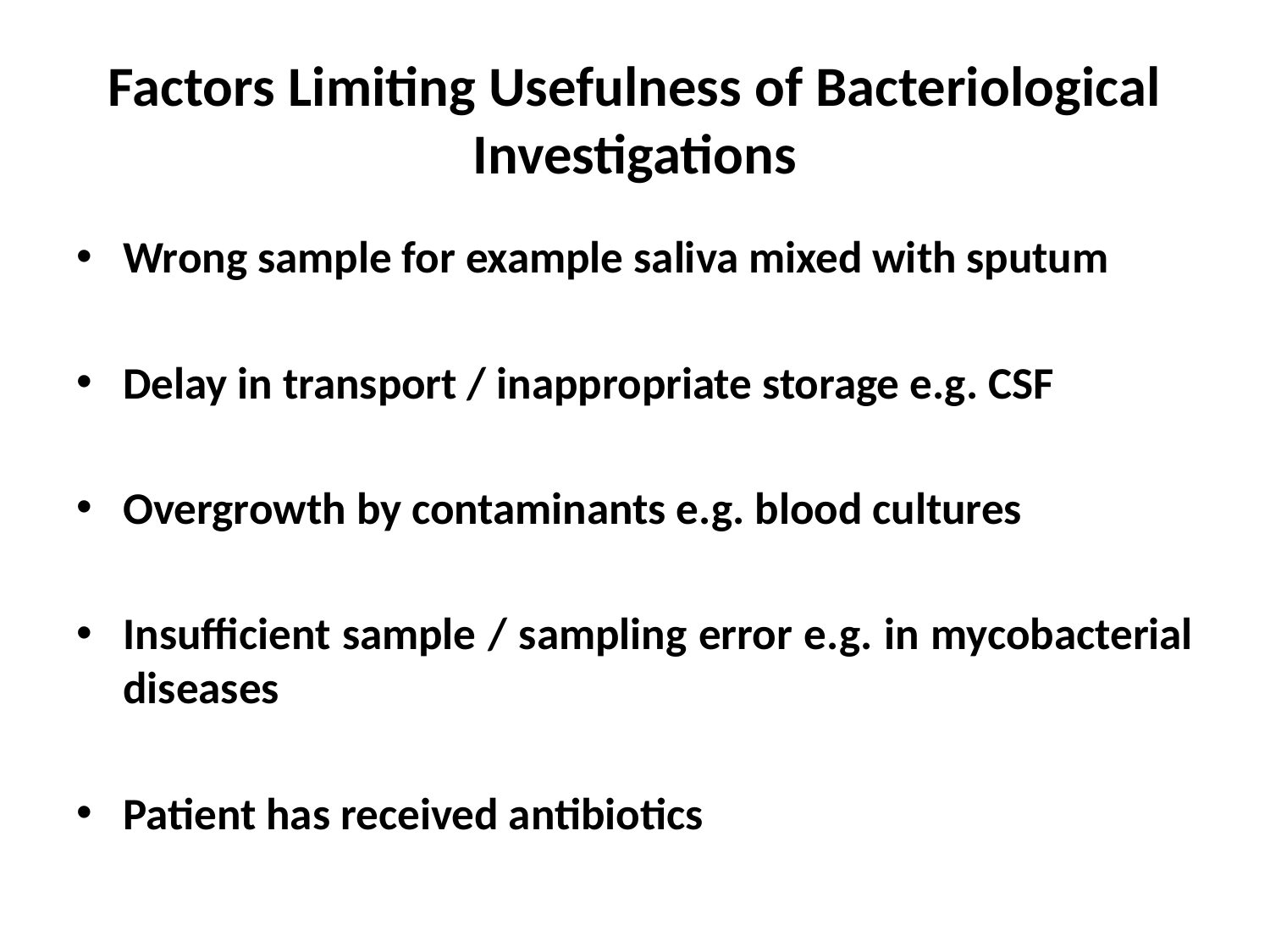

# Factors Limiting Usefulness of Bacteriological Investigations
Wrong sample for example saliva mixed with sputum

Delay in transport / inappropriate storage e.g. CSF

Overgrowth by contaminants e.g. blood cultures

Insufficient sample / sampling error e.g. in mycobacterial diseases

Patient has received antibiotics